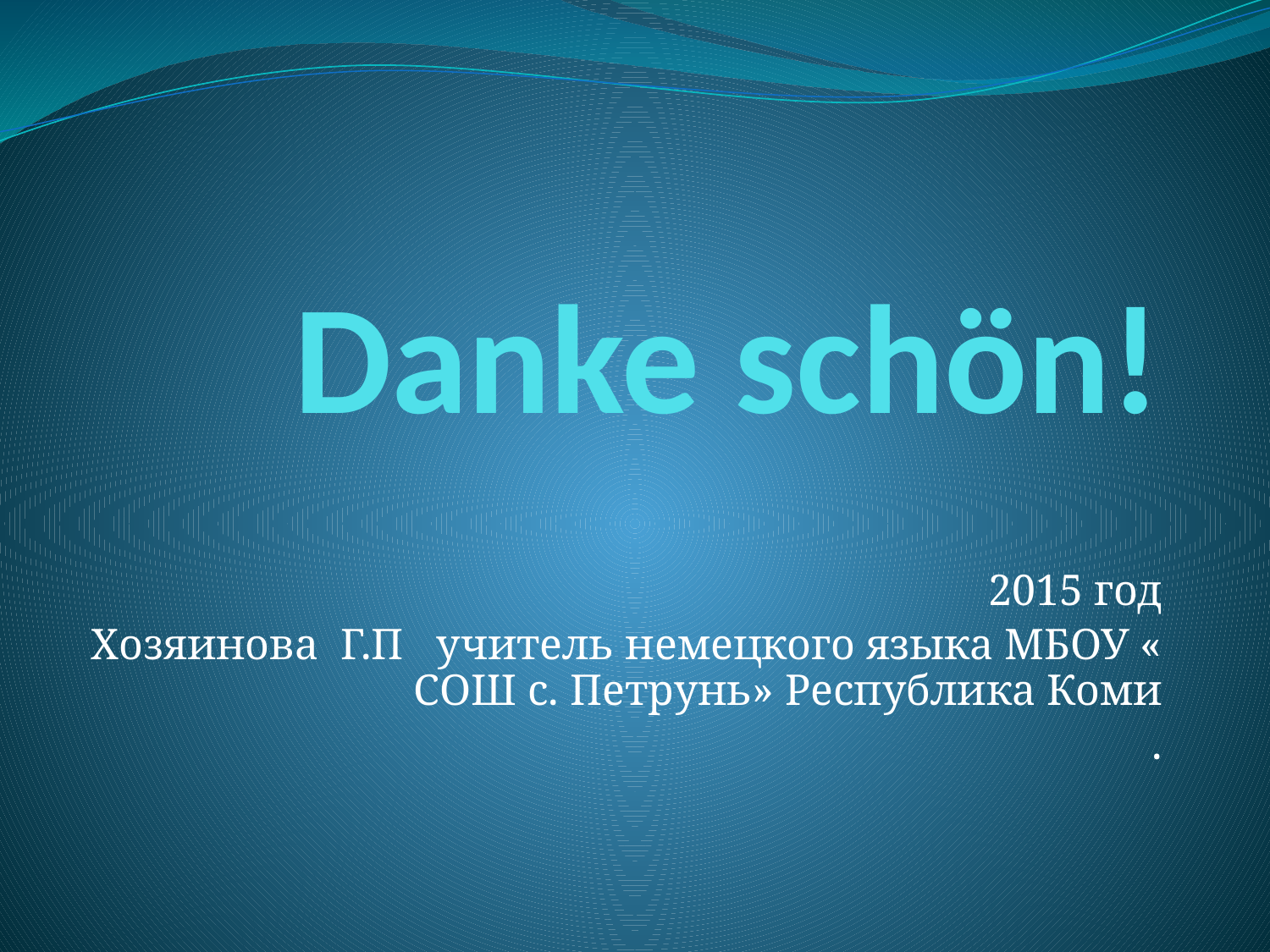

2015 год
Хозяинова  Г.П   учитель немецкого языка МБОУ « СОШ с. Петрунь» Республика Коми
.
# Danke schön!